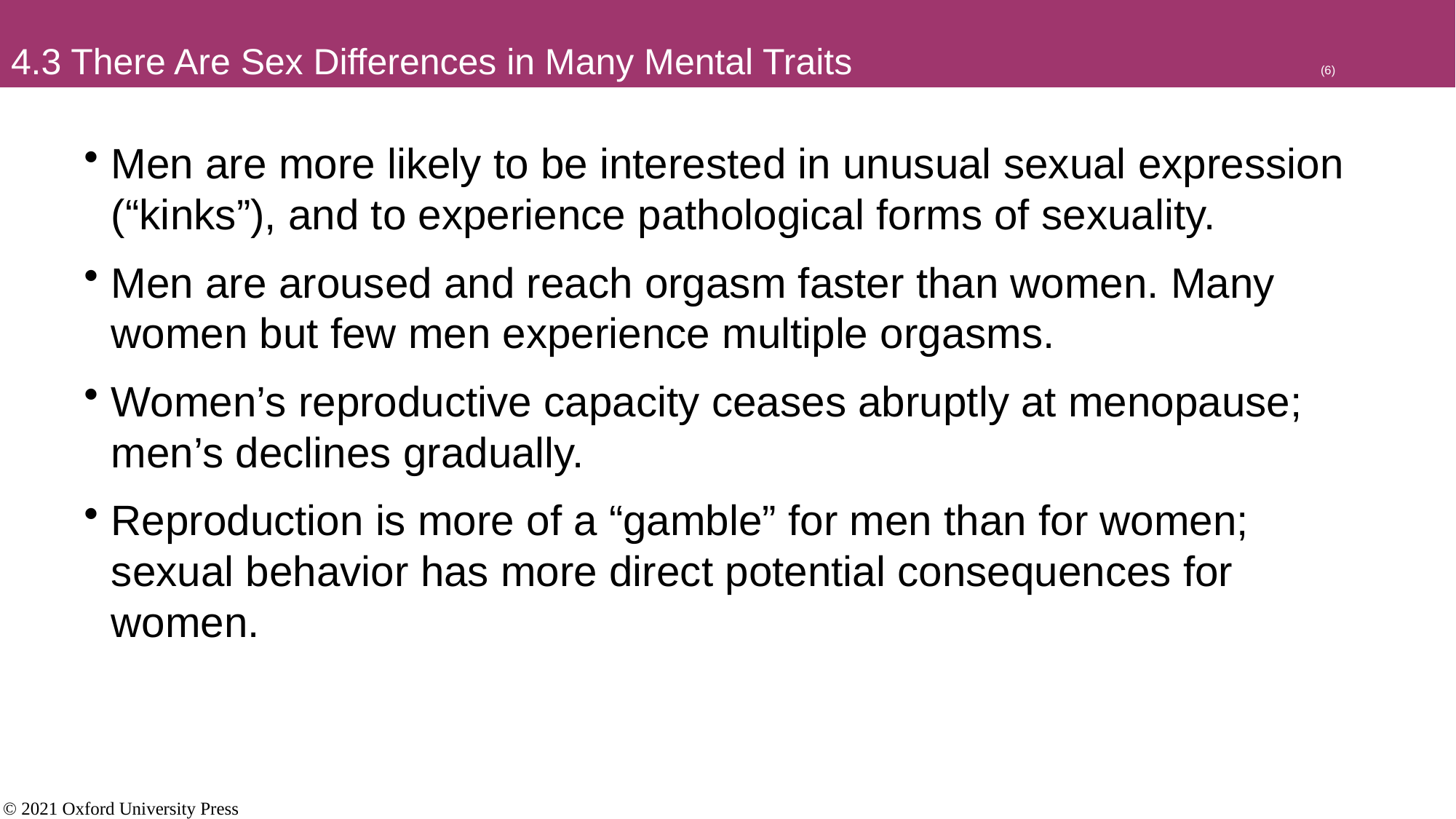

4.3 There Are Sex Differences in Many Mental Traits					(6)
Men are more likely to be interested in unusual sexual expression (“kinks”), and to experience pathological forms of sexuality.
Men are aroused and reach orgasm faster than women. Many women but few men experience multiple orgasms.
Women’s reproductive capacity ceases abruptly at menopause; men’s declines gradually.
Reproduction is more of a “gamble” for men than for women; sexual behavior has more direct potential consequences for women.